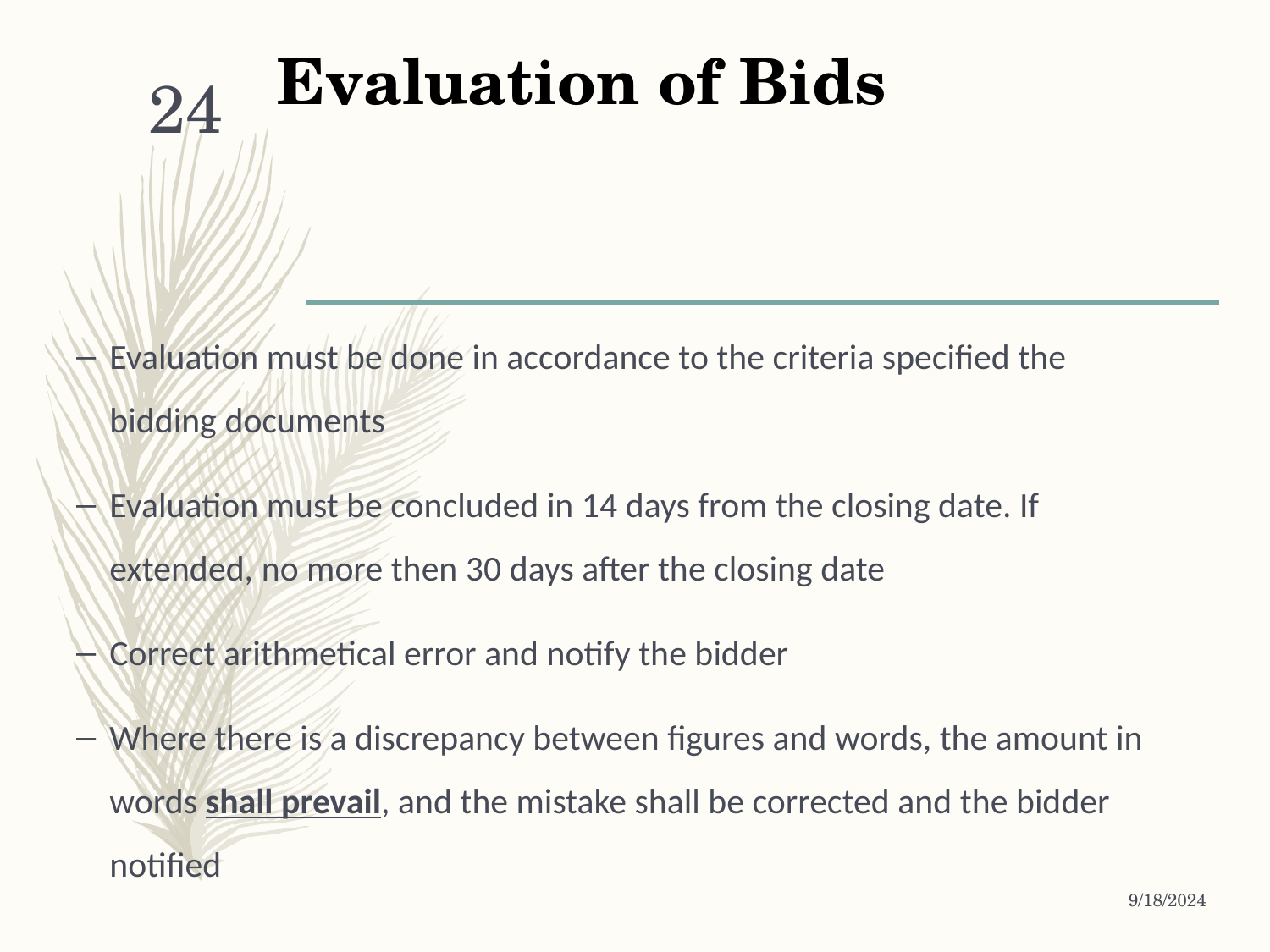

# Evaluation of Bids
24
Evaluation must be done in accordance to the criteria specified the bidding documents
Evaluation must be concluded in 14 days from the closing date. If extended, no more then 30 days after the closing date
Correct arithmetical error and notify the bidder
Where there is a discrepancy between figures and words, the amount in words shall prevail, and the mistake shall be corrected and the bidder notified
9/18/2024